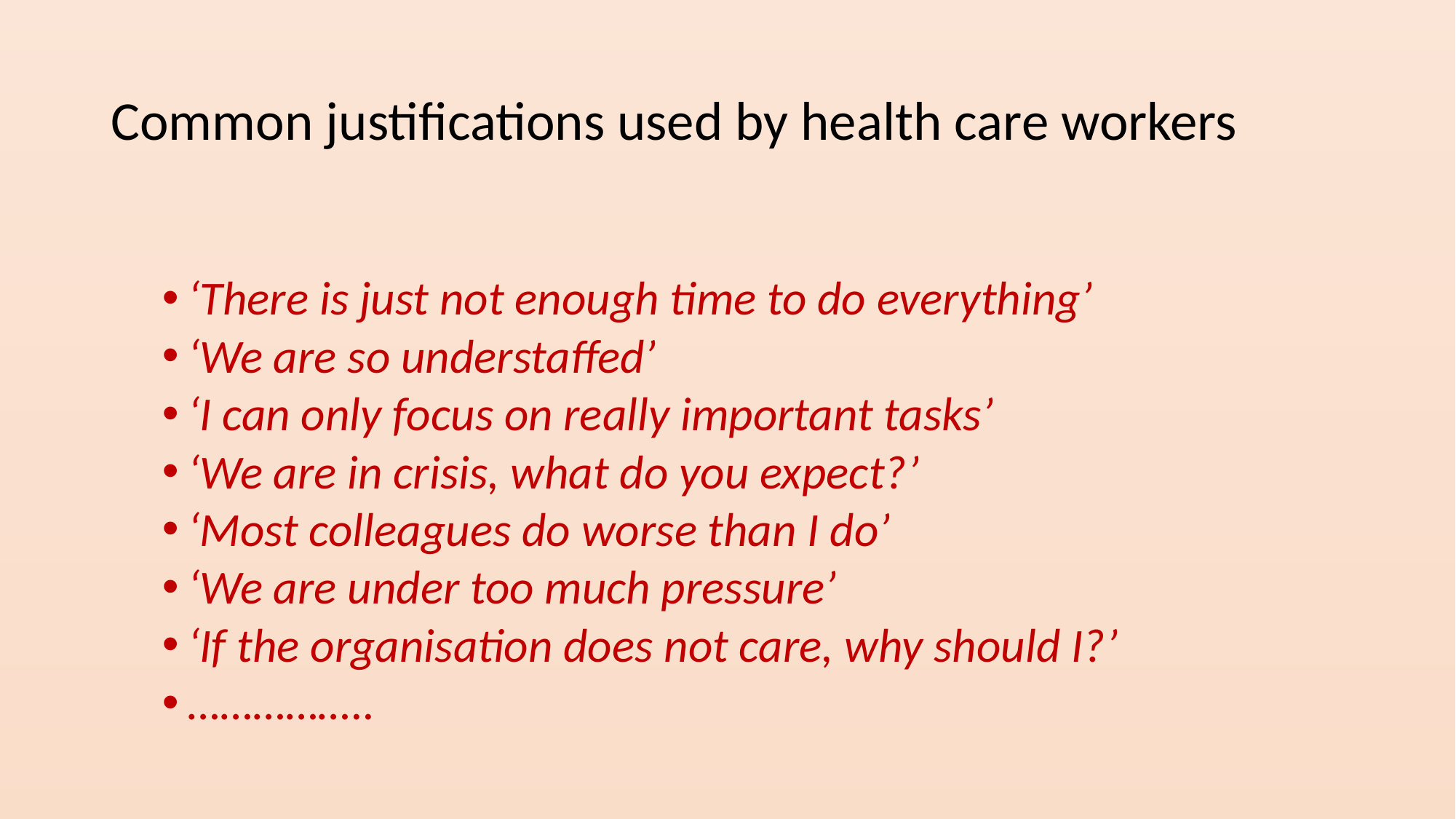

# Common justifications used by health care workers

‘There is just not enough time to do everything’
‘We are so understaffed’
‘I can only focus on really important tasks’
‘We are in crisis, what do you expect?’
‘Most colleagues do worse than I do’
‘We are under too much pressure’
‘If the organisation does not care, why should I?’
……………..